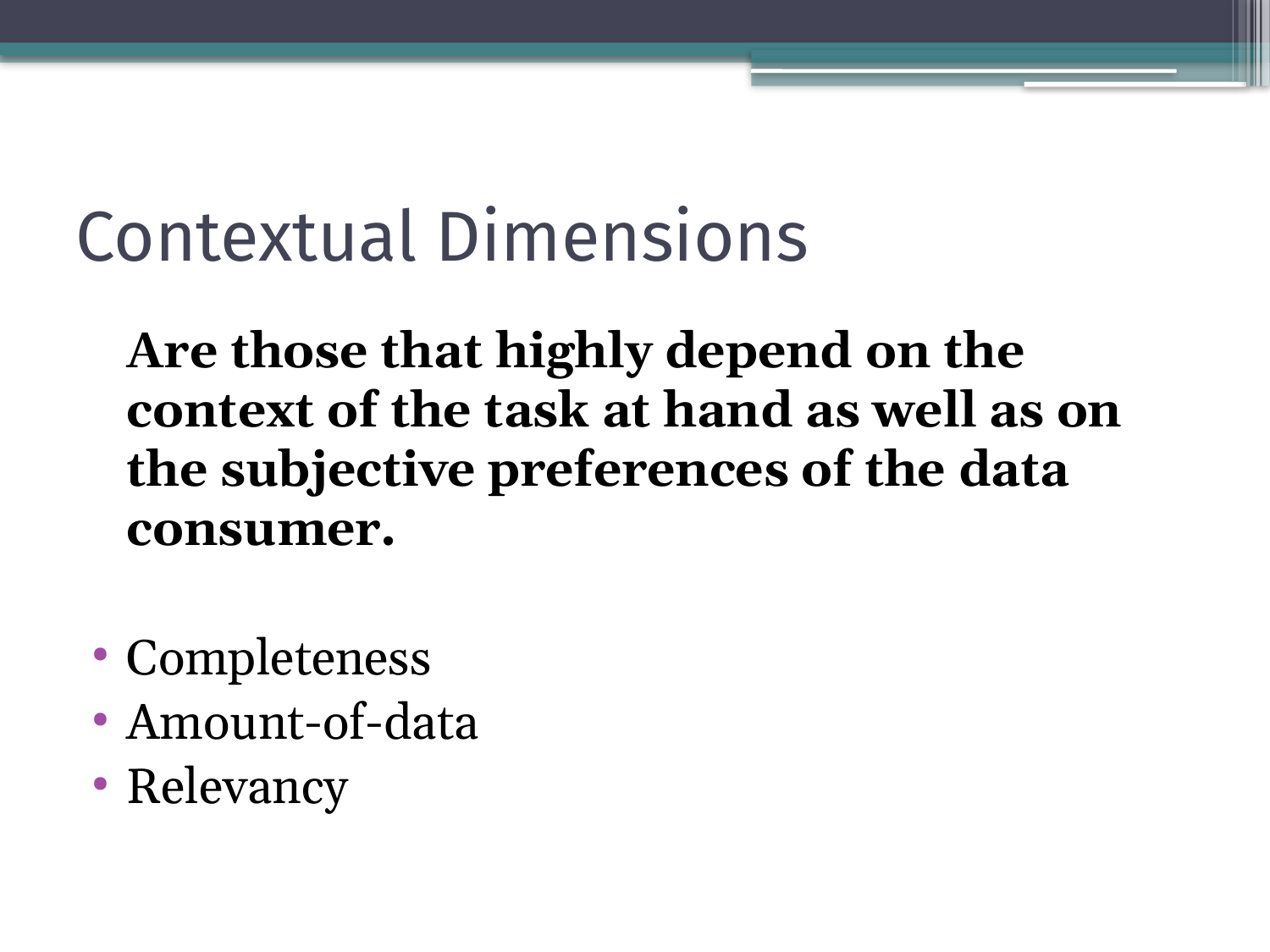

# Contextual Dimensions
	Are those that highly depend on the context of the task at hand as well as on the subjective preferences of the data consumer.

Completeness
Amount-of-data
Relevancy